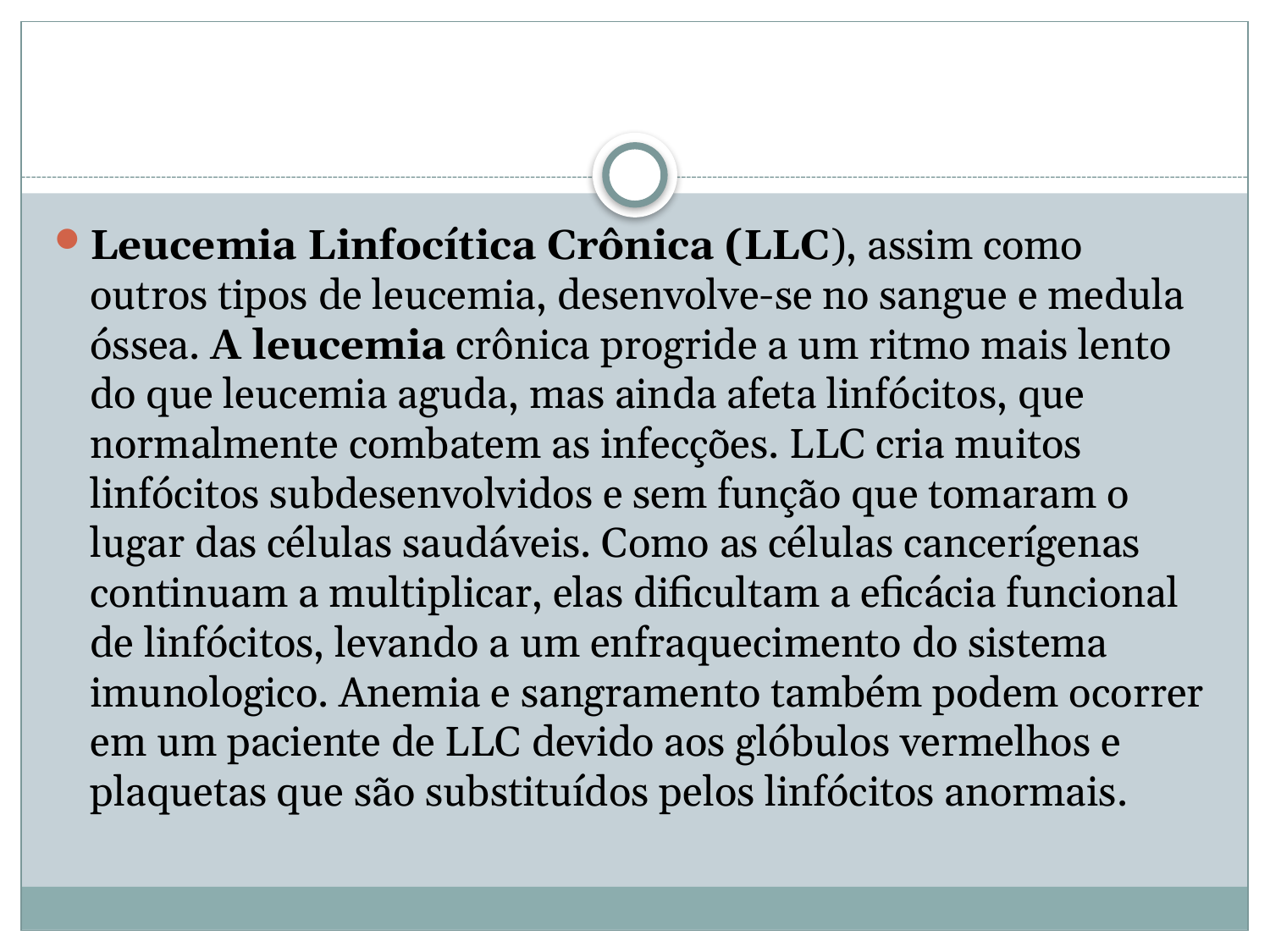

Leucemia Linfocítica Crônica (LLC), assim como outros tipos de leucemia, desenvolve-se no sangue e medula óssea. A leucemia crônica progride a um ritmo mais lento do que leucemia aguda, mas ainda afeta linfócitos, que normalmente combatem as infecções. LLC cria muitos linfócitos subdesenvolvidos e sem função que tomaram o lugar das células saudáveis. Como as células cancerígenas continuam a multiplicar, elas dificultam a eficácia funcional de linfócitos, levando a um enfraquecimento do sistema imunologico. Anemia e sangramento também podem ocorrer em um paciente de LLC devido aos glóbulos vermelhos e plaquetas que são substituídos pelos linfócitos anormais.